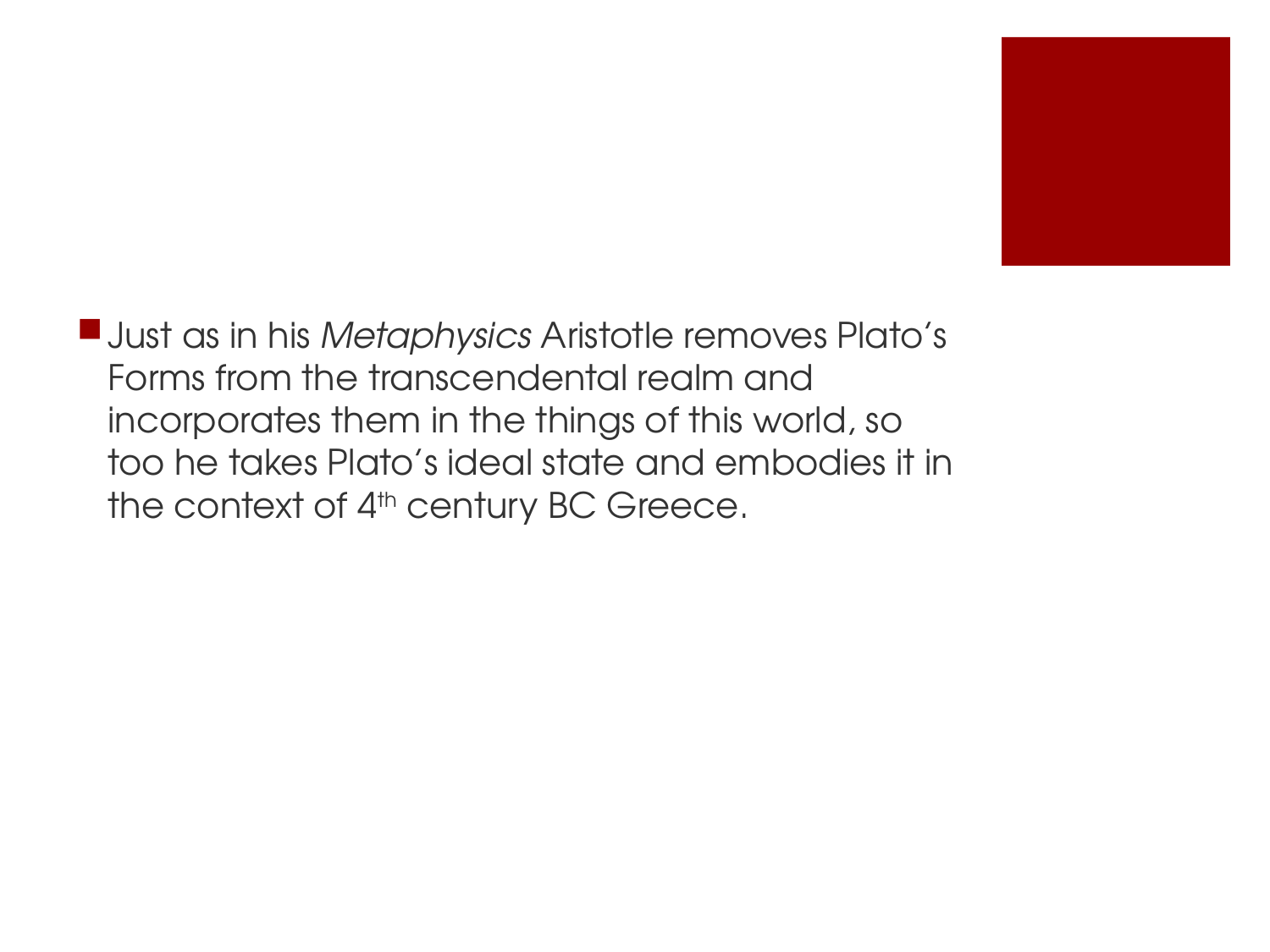

#
Just as in his Metaphysics Aristotle removes Plato’s Forms from the transcendental realm and incorporates them in the things of this world, so too he takes Plato’s ideal state and embodies it in the context of 4th century BC Greece.